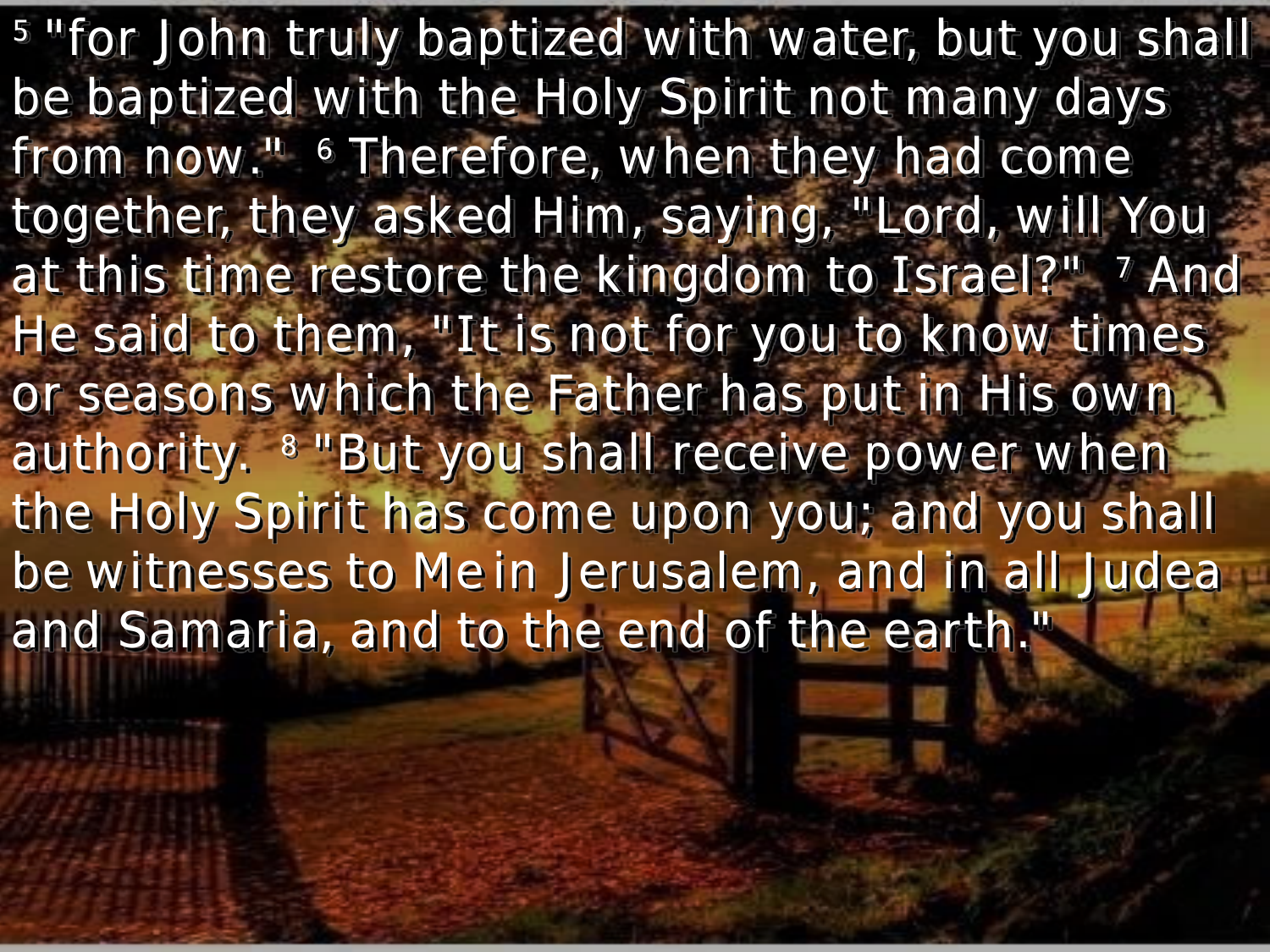

5 "for John truly baptized with water, but you shall be baptized with the Holy Spirit not many days from now."  6 Therefore, when they had come together, they asked Him, saying, "Lord, will You at this time restore the kingdom to Israel?"  7 And He said to them, "It is not for you to know times or seasons which the Father has put in His own authority.  8 "But you shall receive power when the Holy Spirit has come upon you; and you shall be witnesses to Me in Jerusalem, and in all Judea and Samaria, and to the end of the earth."